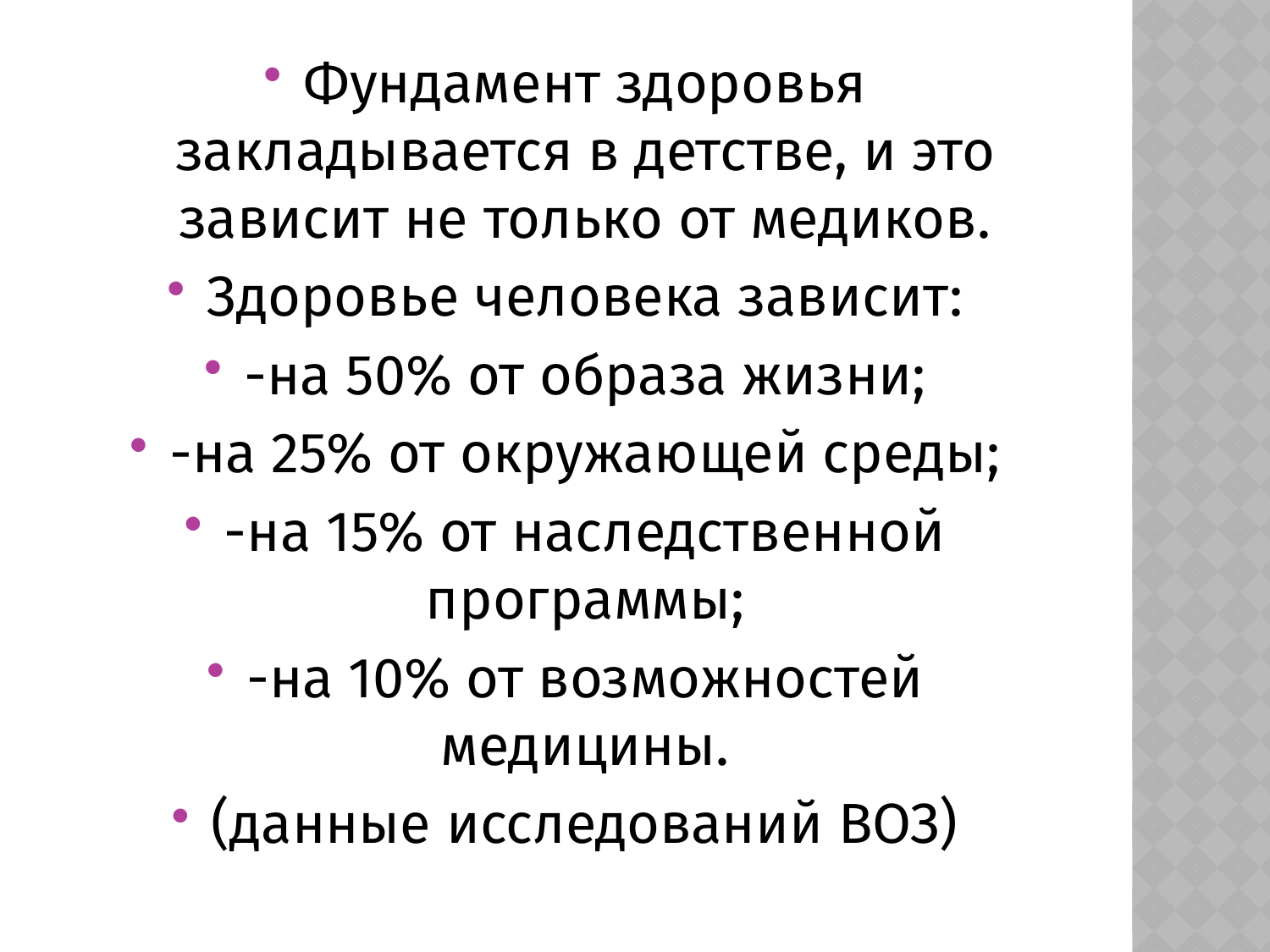

Фундамент здоровья закладывается в детстве, и это зависит не только от медиков.
Здоровье человека зависит:
-на 50% от образа жизни;
-на 25% от окружающей среды;
-на 15% от наследственной программы;
-на 10% от возможностей медицины.
(данные исследований ВОЗ)
#